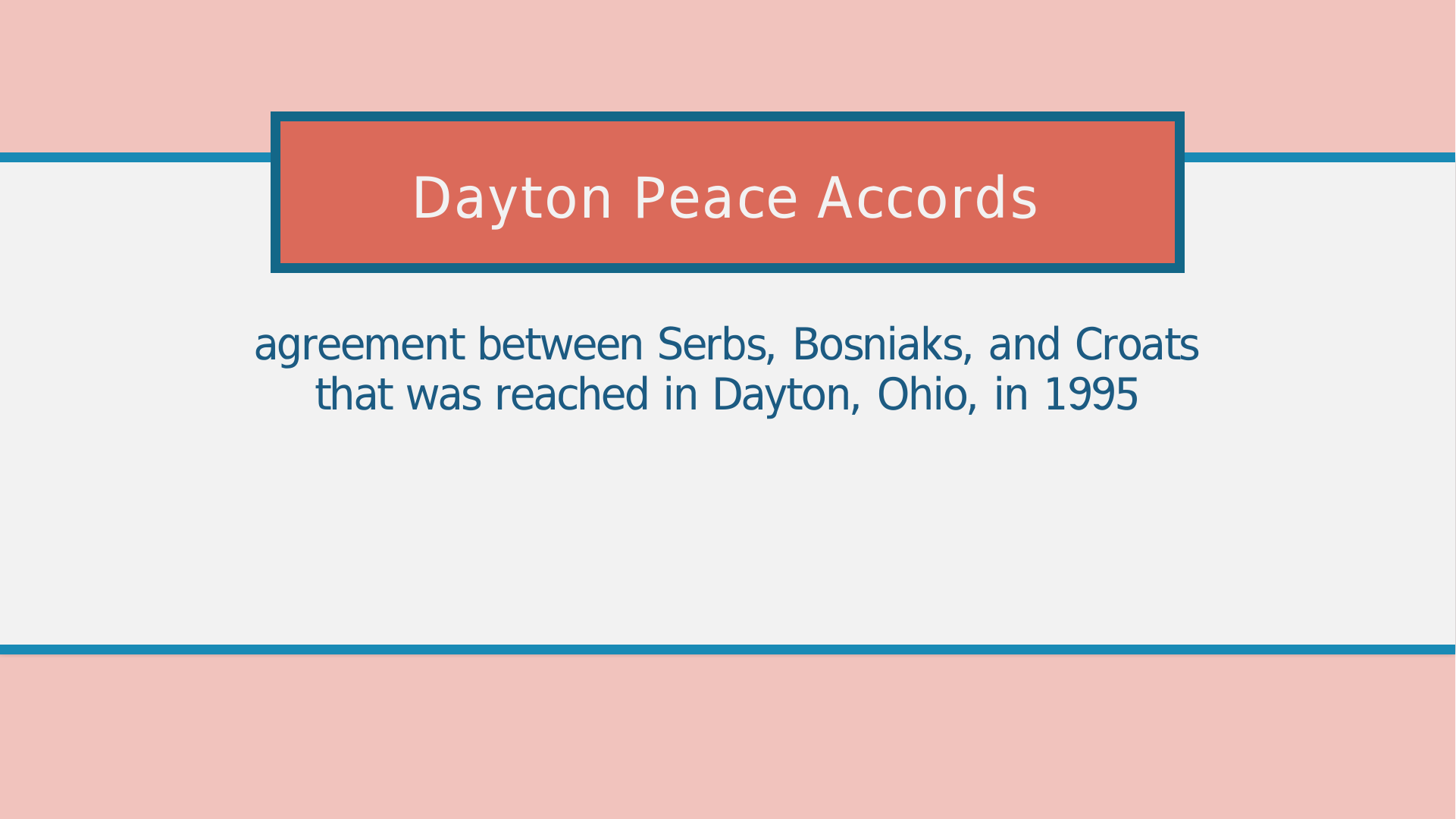

# Dayton Peace Accords
agreement between Serbs, Bosniaks, and Croats that was reached in Dayton, Ohio, in 1995